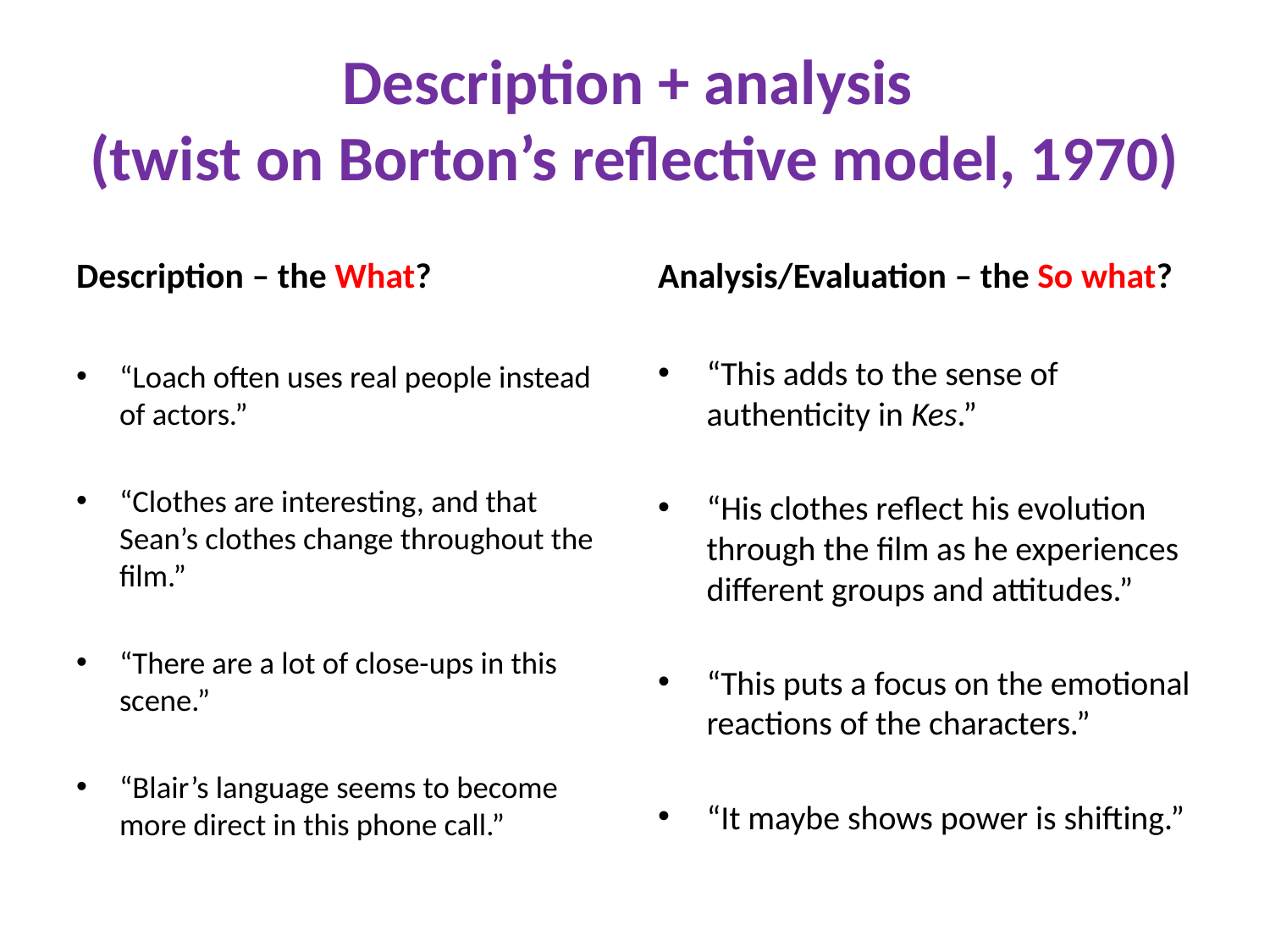

# Description + analysis (twist on Borton’s reflective model, 1970)
Description – the What?
Analysis/Evaluation – the So what?

“Loach often uses real people instead of actors.”

“Clothes are interesting, and that Sean’s clothes change throughout the film.”

“There are a lot of close-ups in this scene.”

“Blair’s language seems to become more direct in this phone call.”

“This adds to the sense of authenticity in Kes.”

“His clothes reflect his evolution through the film as he experiences different groups and attitudes.”

“This puts a focus on the emotional reactions of the characters.”

“It maybe shows power is shifting.”